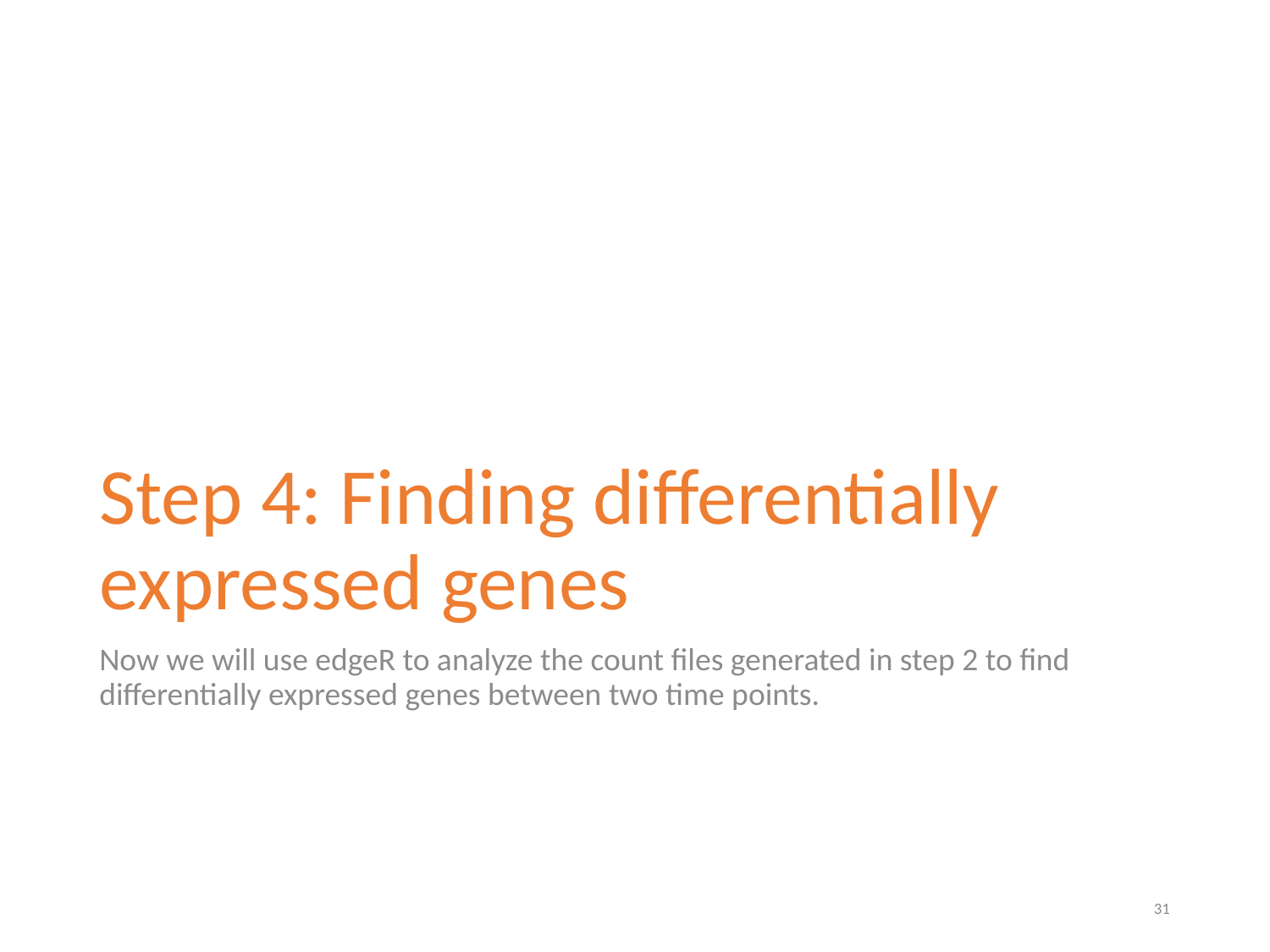

# Step 4: Finding differentially expressed genes
Now we will use edgeR to analyze the count files generated in step 2 to find differentially expressed genes between two time points.
31